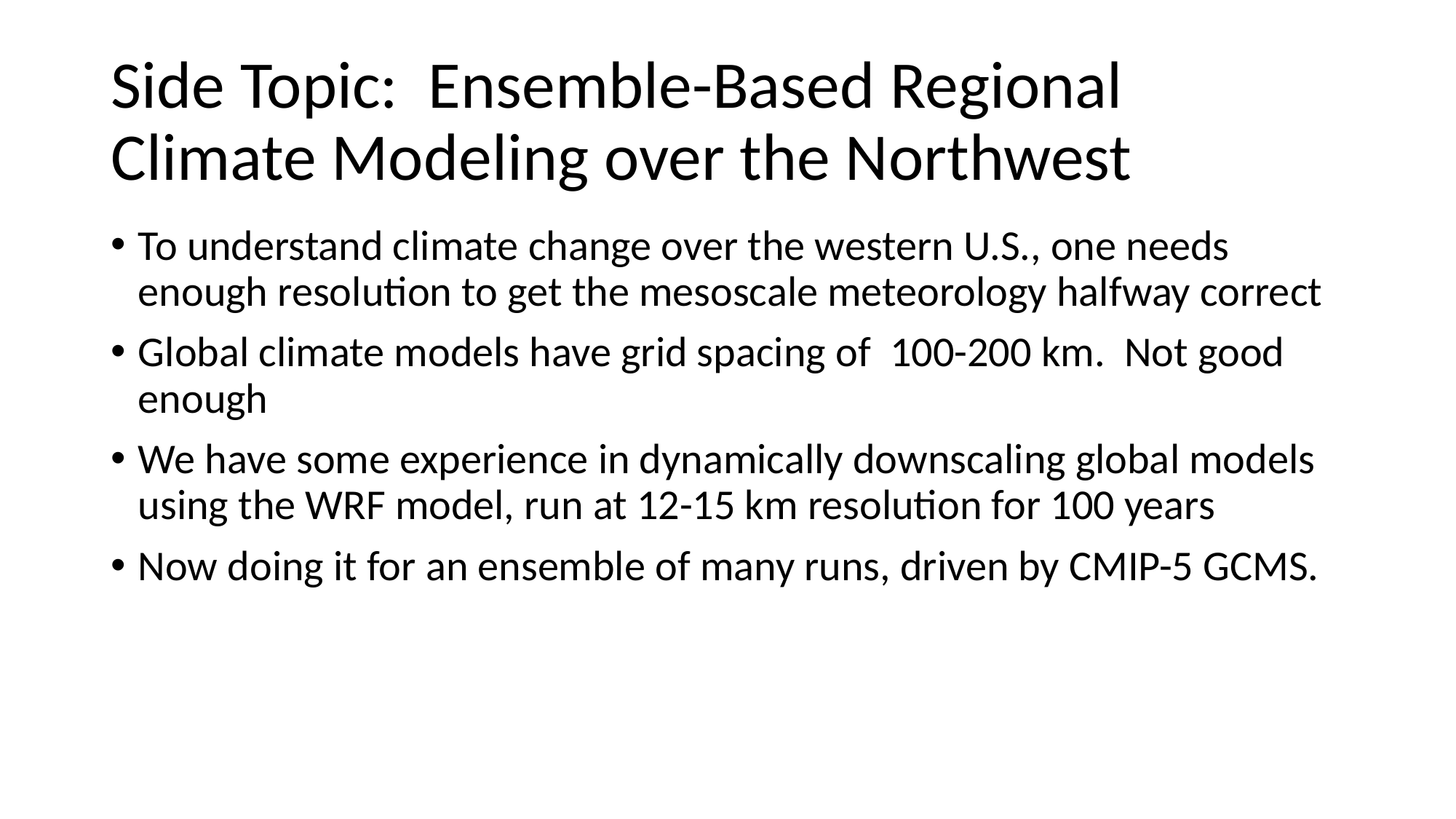

# Side Topic:  Ensemble-Based Regional Climate Modeling over the Northwest
To understand climate change over the western U.S., one needs enough resolution to get the mesoscale meteorology halfway correct
Global climate models have grid spacing of  100-200 km.  Not good enough
We have some experience in dynamically downscaling global models using the WRF model, run at 12-15 km resolution for 100 years
Now doing it for an ensemble of many runs, driven by CMIP-5 GCMS.